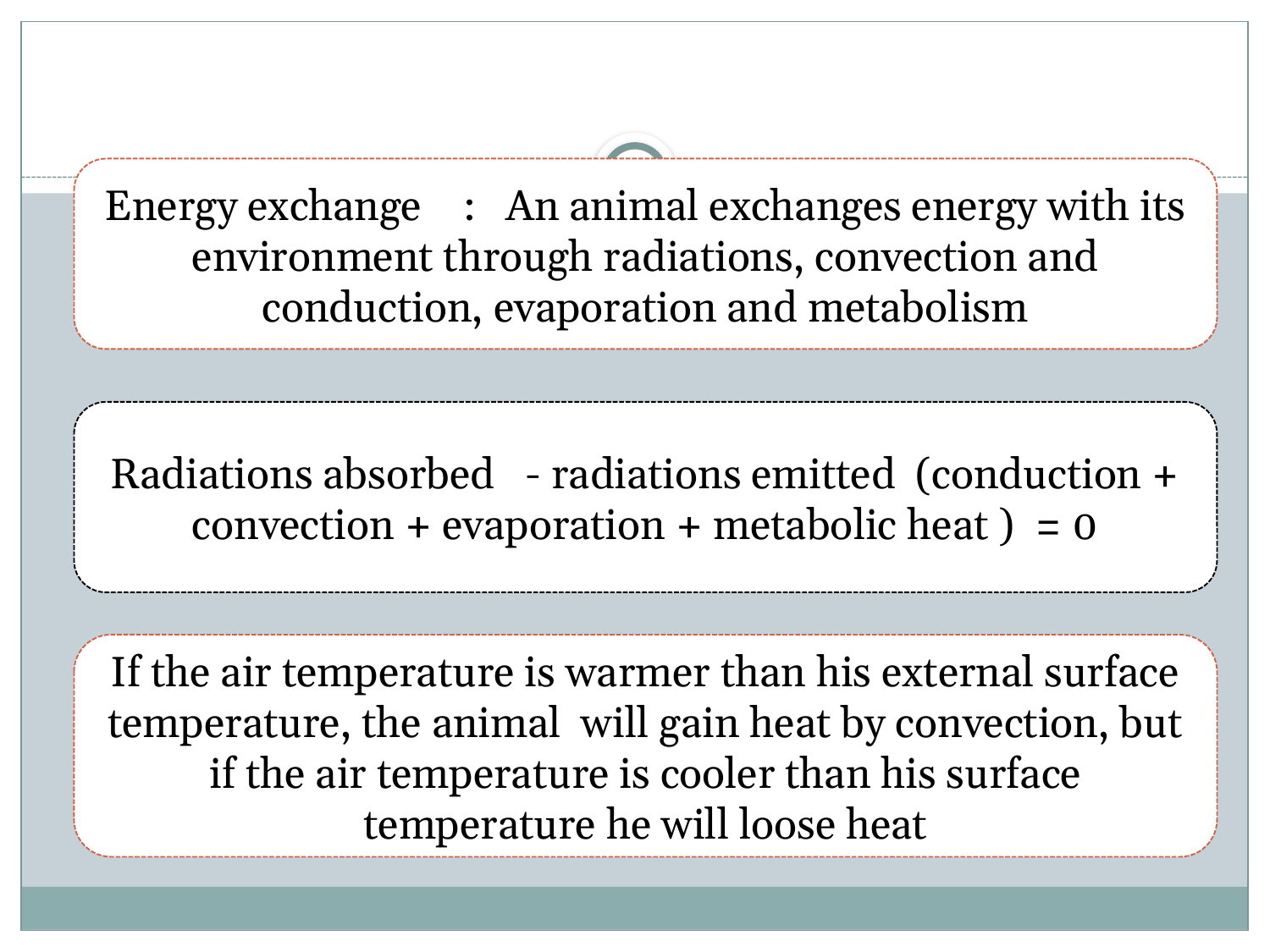

Energy exchange    :   An animal exchanges energy with its environment through radiations, convection and conduction, evaporation and metabolism
Radiations absorbed   - radiations emitted  (conduction + convection + evaporation + metabolic heat )  = 0
If the air temperature is warmer than his external surface temperature, the animal  will gain heat by convection, but if the air temperature is cooler than his surface temperature he will loose heat